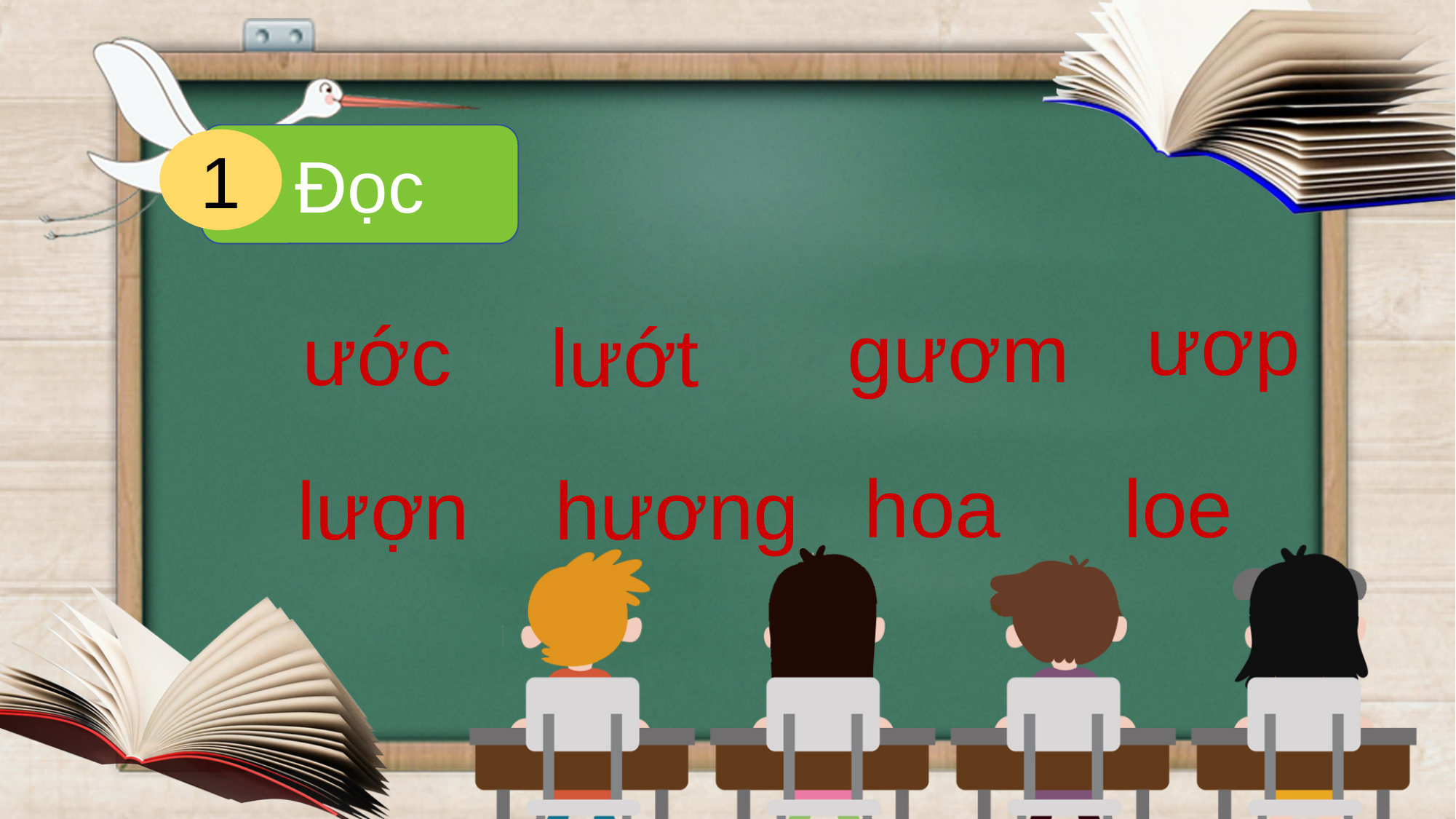

Đọc
1
   ươp
gươm
ước
lướt
  loe
  hoa
lượn
hương